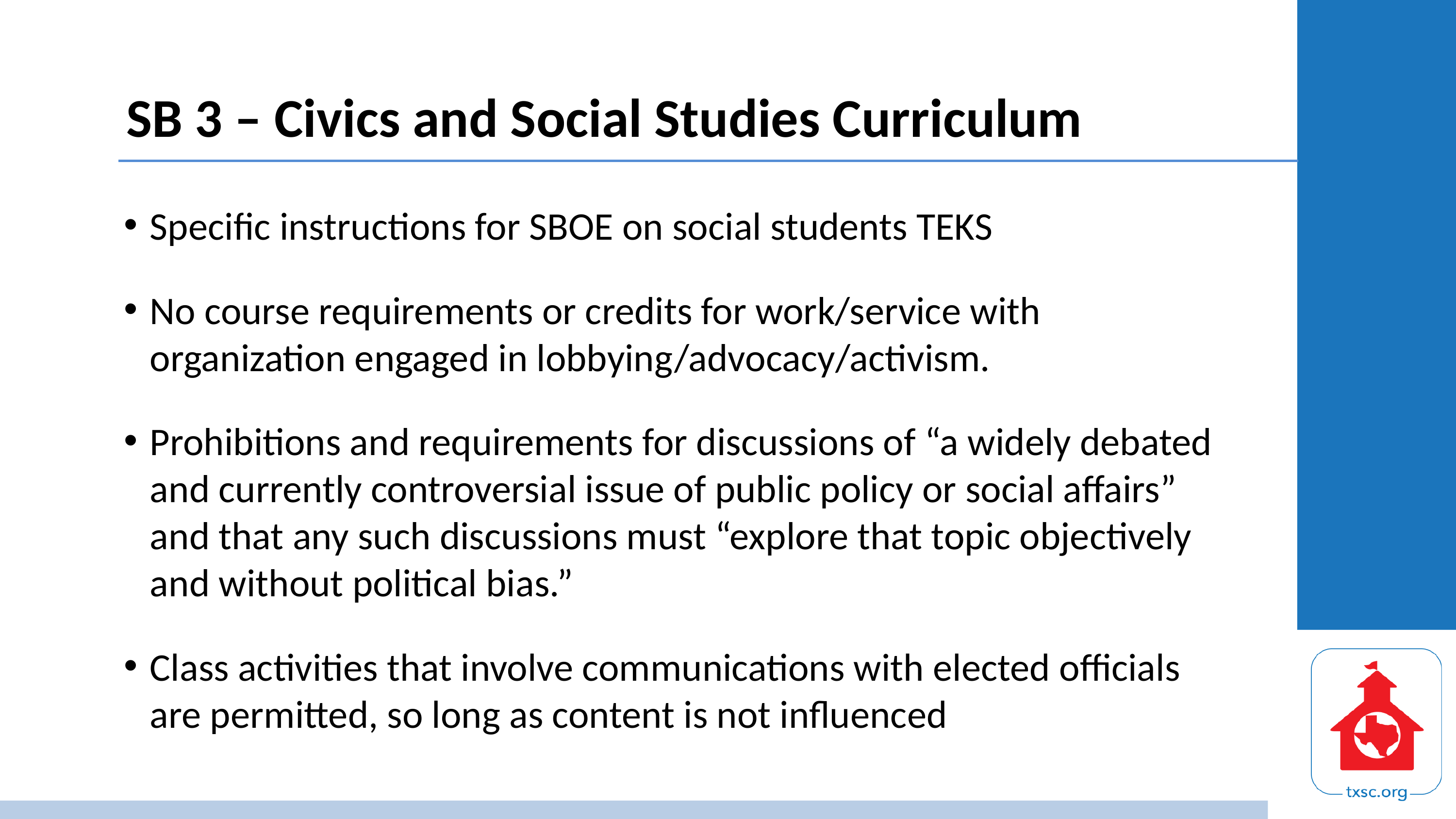

# SB 3 – Civics and Social Studies Curriculum
Specific instructions for SBOE on social students TEKS
No course requirements or credits for work/service with organization engaged in lobbying/advocacy/activism.
Prohibitions and requirements for discussions of “a widely debated and currently controversial issue of public policy or social affairs” and that any such discussions must “explore that topic objectively and without political bias.”
Class activities that involve communications with elected officials are permitted, so long as content is not influenced